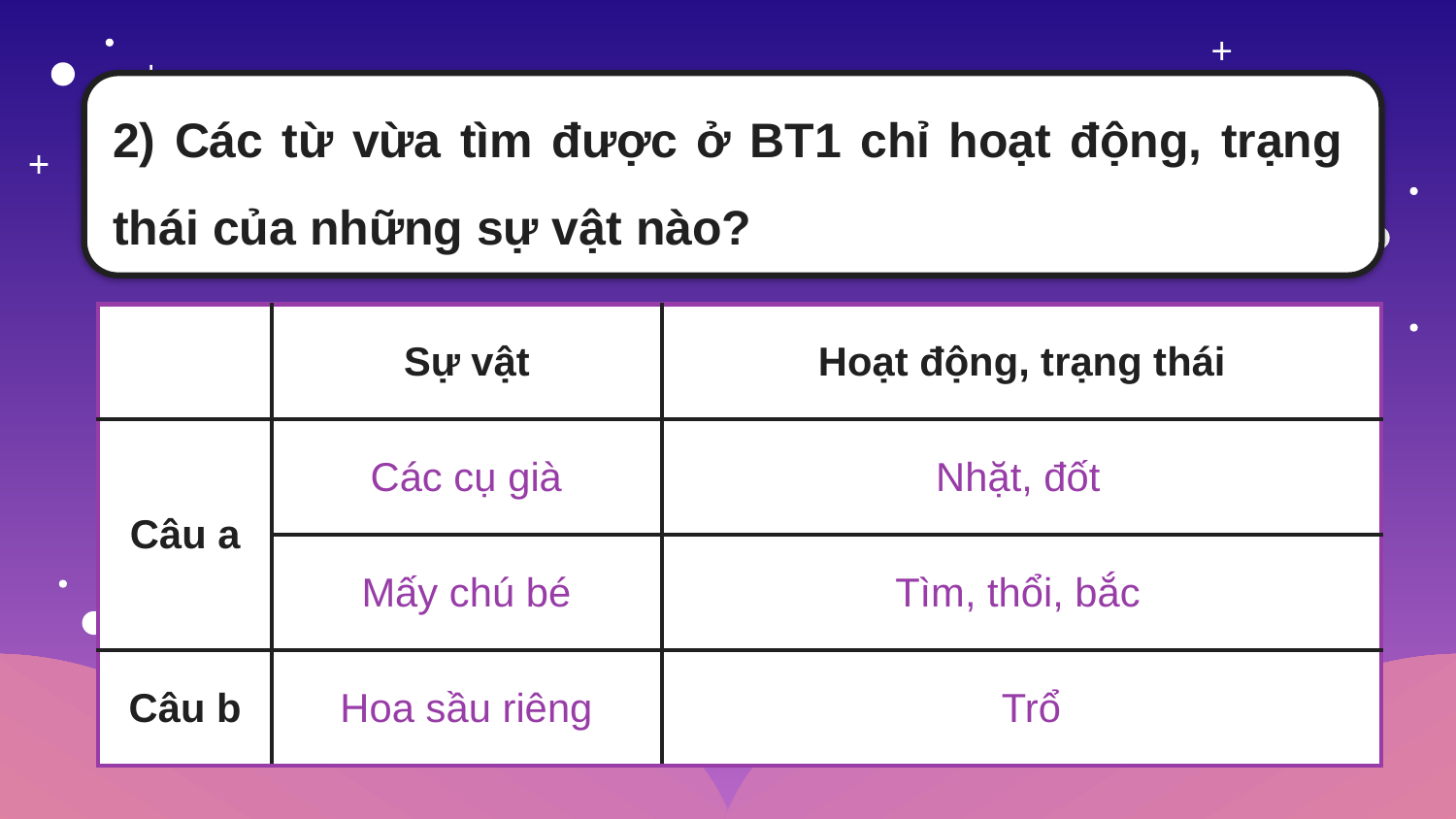

2) Các từ vừa tìm được ở BT1 chỉ hoạt động, trạng thái của những sự vật nào?
|  | Sự vật | Hoạt động, trạng thái |
| --- | --- | --- |
| Câu a |  |  |
|  |  |  |
| Câu b |  |  |
Các cụ già
Nhặt, đốt
Mấy chú bé
Tìm, thổi, bắc
Hoa sầu riêng
Trổ